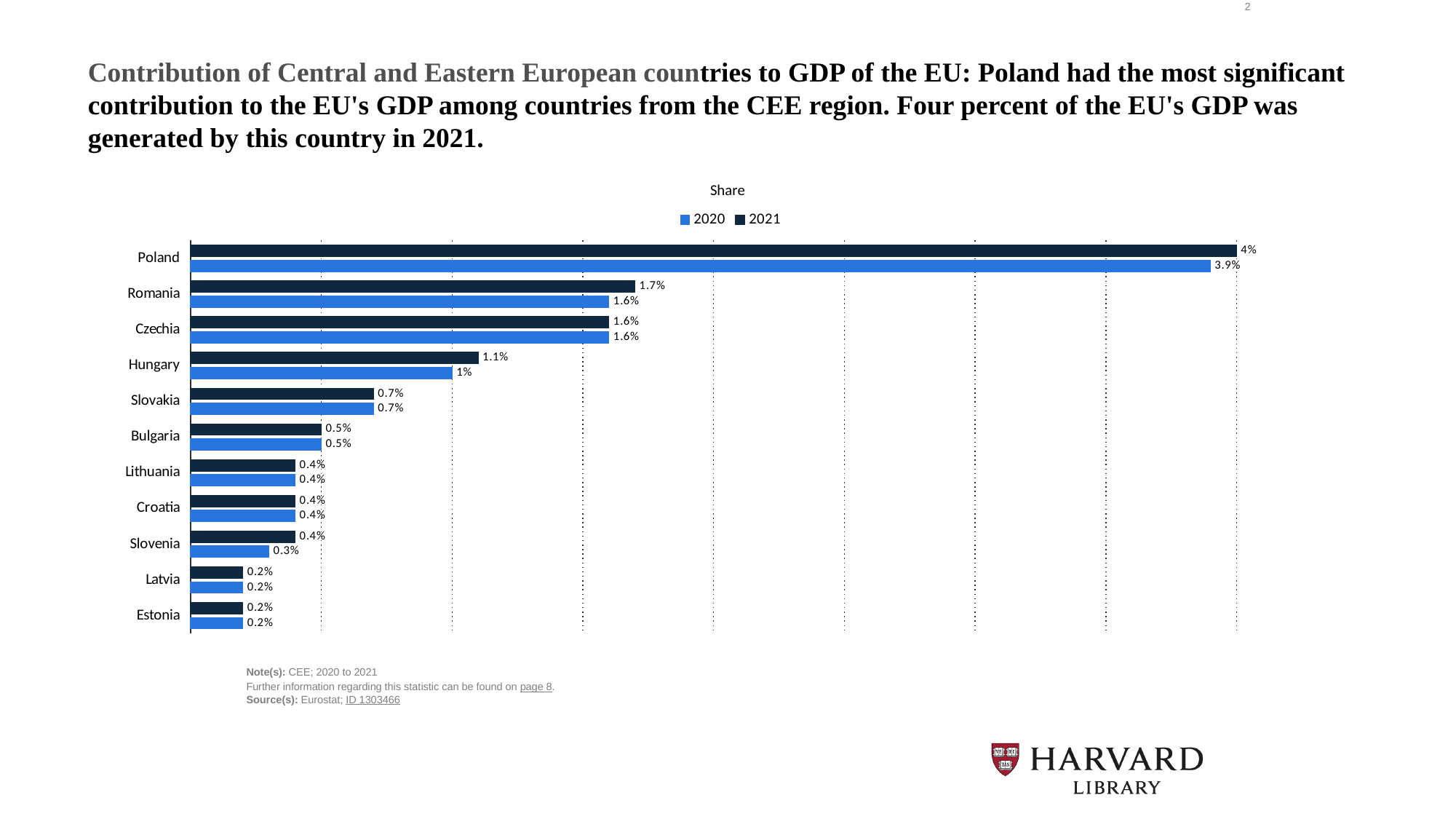

2
Contribution of Central and Eastern European countries to GDP of the EU: Poland had the most significant contribution to the EU's GDP among countries from the CEE region. Four percent of the EU's GDP was generated by this country in 2021.
Share

### Chart

| Category | 2021 | 2020 |
|---|---|---|
| Poland | 0.04 | 0.039 |
| Romania | 0.017 | 0.016 |
| Czechia | 0.016 | 0.016 |
| Hungary | 0.011 | 0.01 |
| Slovakia | 0.007 | 0.007 |
| Bulgaria | 0.005 | 0.005 |
| Lithuania | 0.004 | 0.004 |
| Croatia | 0.004 | 0.004 |
| Slovenia | 0.004 | 0.003 |
| Latvia | 0.002 | 0.002 |
| Estonia | 0.002 | 0.002 |
Note(s): CEE; 2020 to 2021
Further information regarding this statistic can be found on page 8.
Source(s): Eurostat; ID 1303466